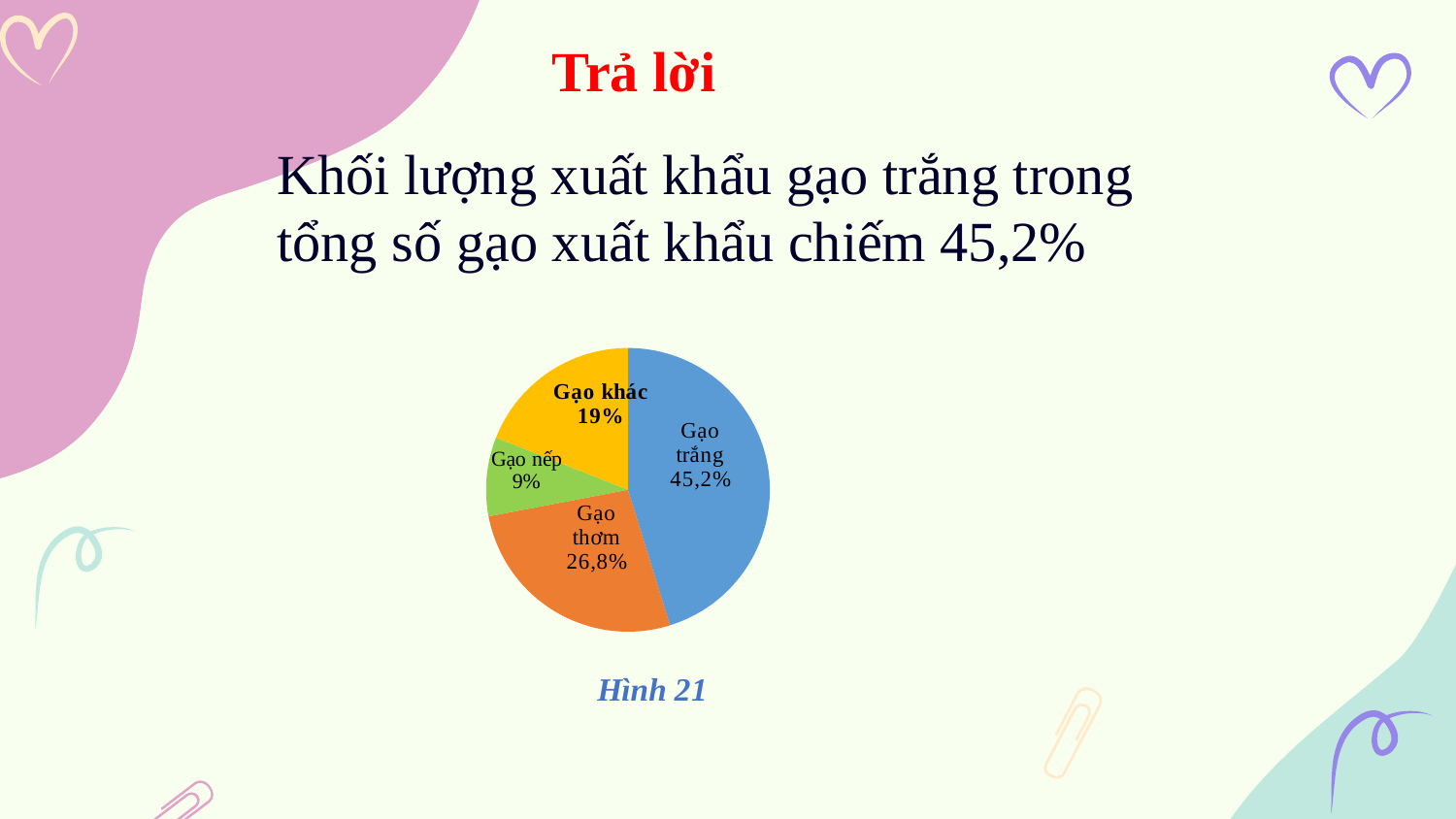

# Trả lời

Khối lượng xuất khẩu gạo trắng trong tổng số gạo xuất khẩu chiếm 45,2%

### Chart: Hình 21

| Category | Hình 21 |
|---|---|
| Gạo trắng | 0.452 |
| Gạo thơm | 0.268 |
| Gạo nếp | 0.09 |
| Gạo khác | 0.19 |